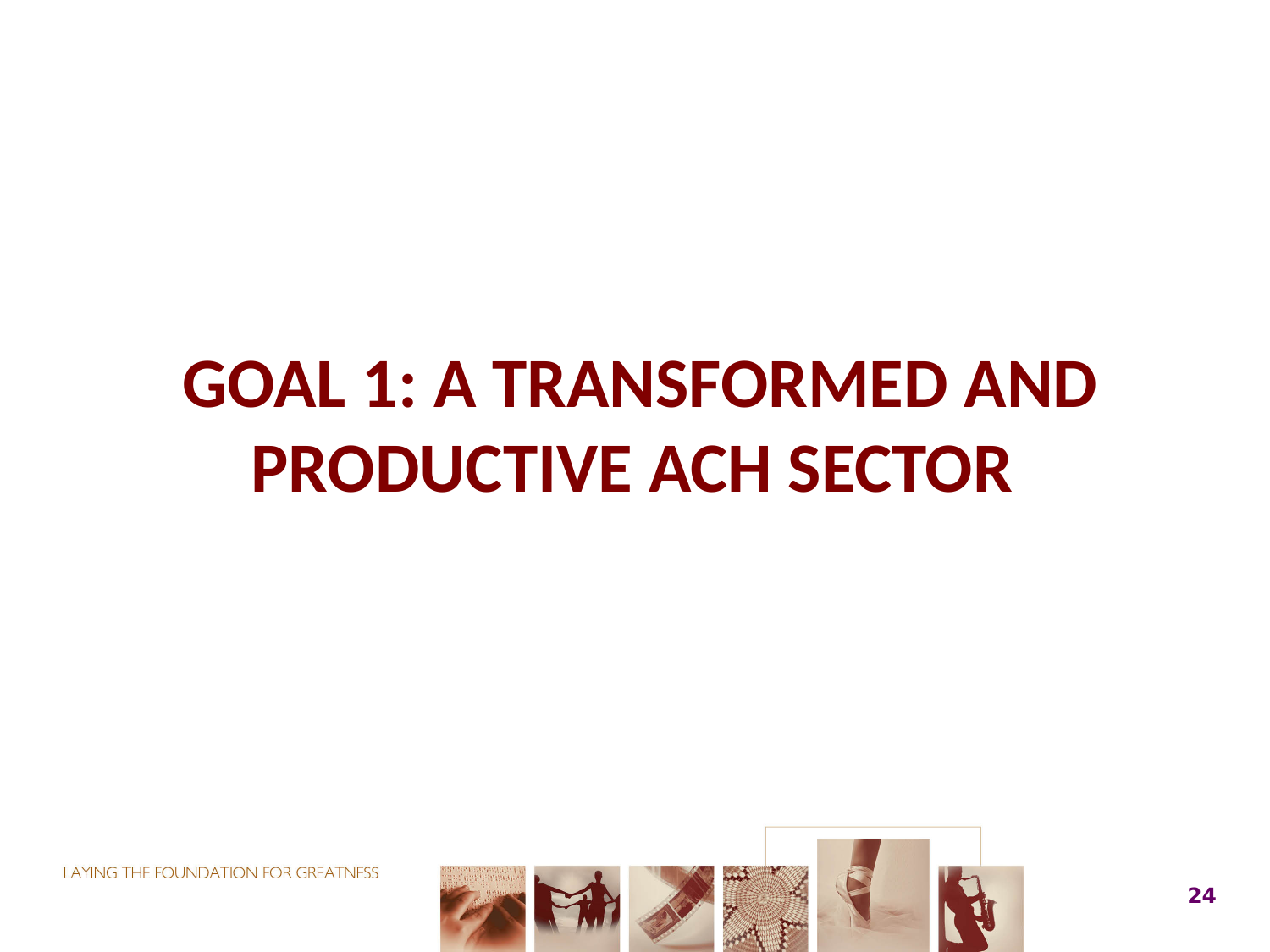

# GOAL 1: A TRANSFORMED AND PRODUCTIVE ACH SECTOR

24